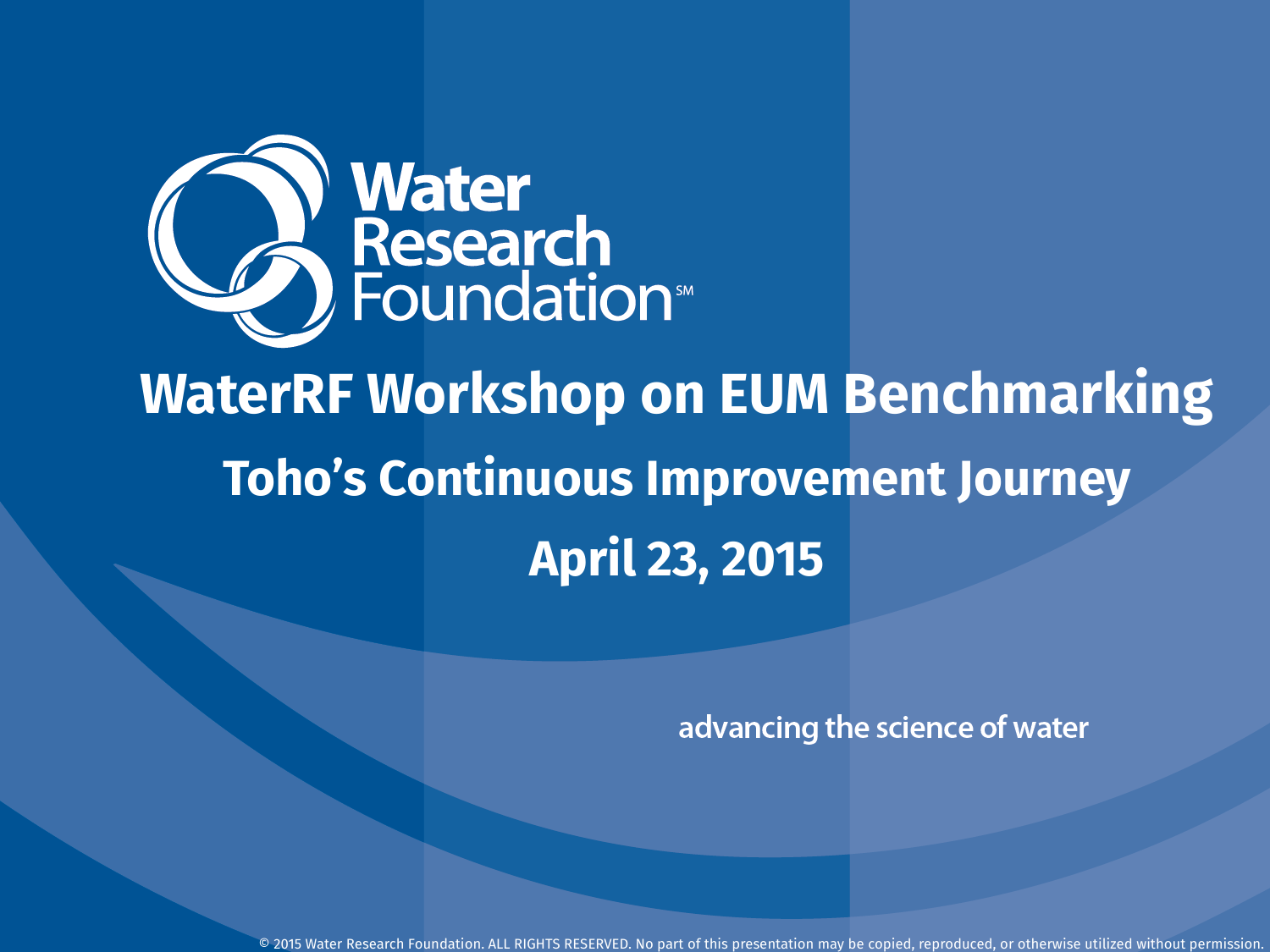

WaterRF Workshop on EUM Benchmarking
Toho’s Continuous Improvement Journey
April 23, 2015